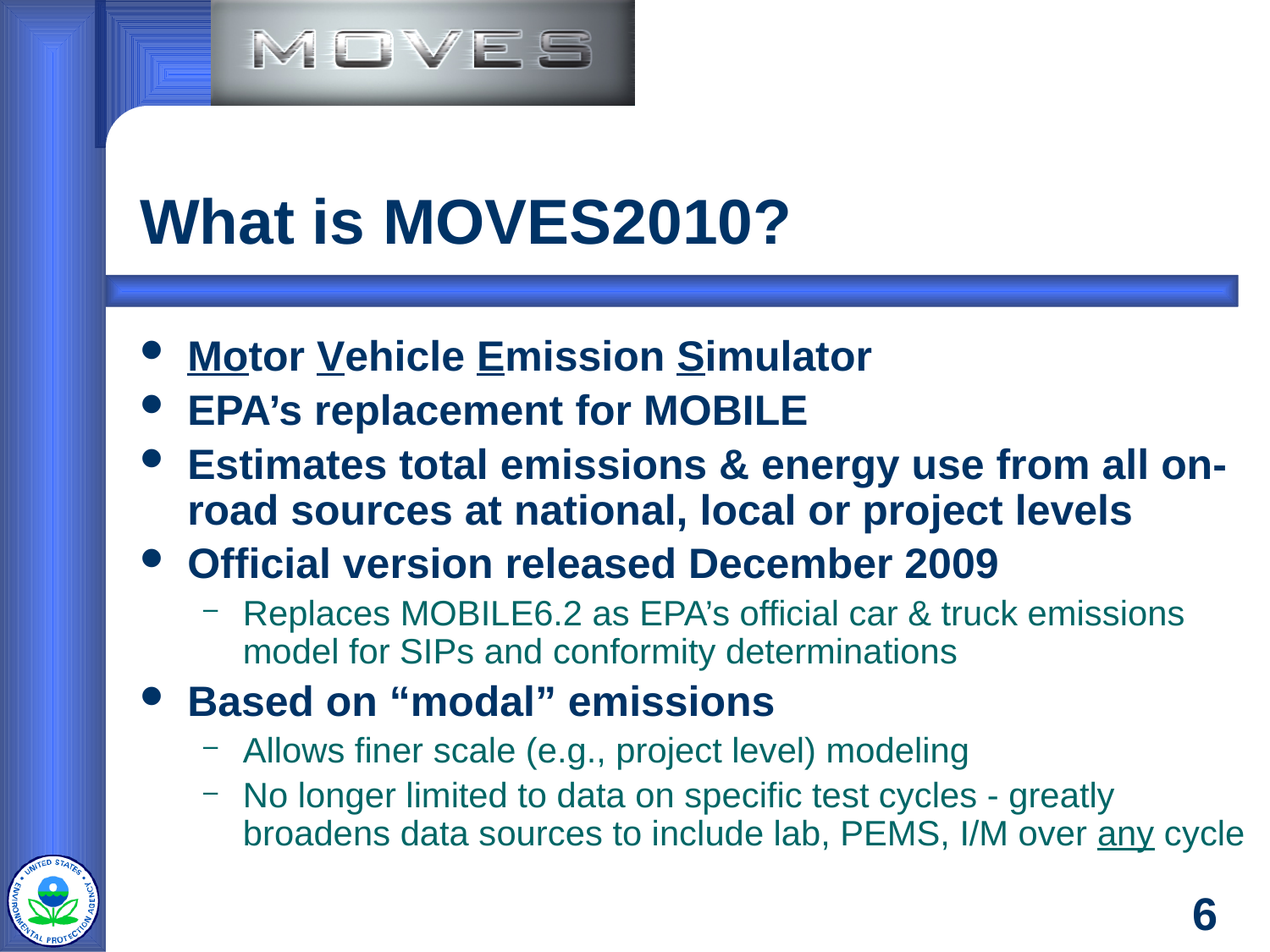

# What is MOVES2010?
Motor Vehicle Emission Simulator
EPA’s replacement for MOBILE
Estimates total emissions & energy use from all on-road sources at national, local or project levels
Official version released December 2009
Replaces MOBILE6.2 as EPA’s official car & truck emissions model for SIPs and conformity determinations
Based on “modal” emissions
Allows finer scale (e.g., project level) modeling
No longer limited to data on specific test cycles - greatly broadens data sources to include lab, PEMS, I/M over any cycle
6